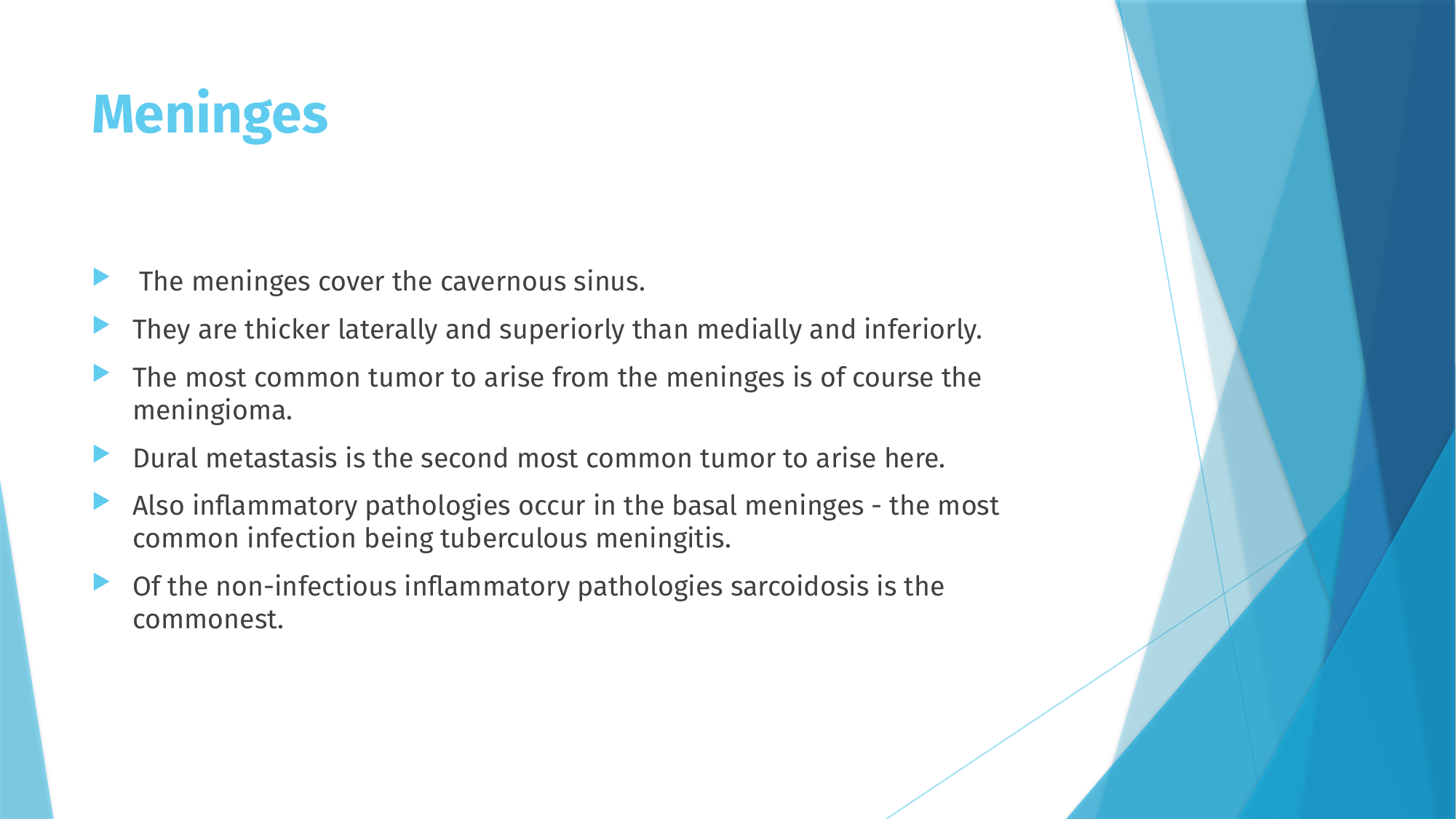

# Meninges
 The meninges cover the cavernous sinus.
They are thicker laterally and superiorly than medially and inferiorly.
The most common tumor to arise from the meninges is of course the meningioma.
Dural metastasis is the second most common tumor to arise here.
Also inflammatory pathologies occur in the basal meninges - the most common infection being tuberculous meningitis.
Of the non-infectious inflammatory pathologies sarcoidosis is the commonest.